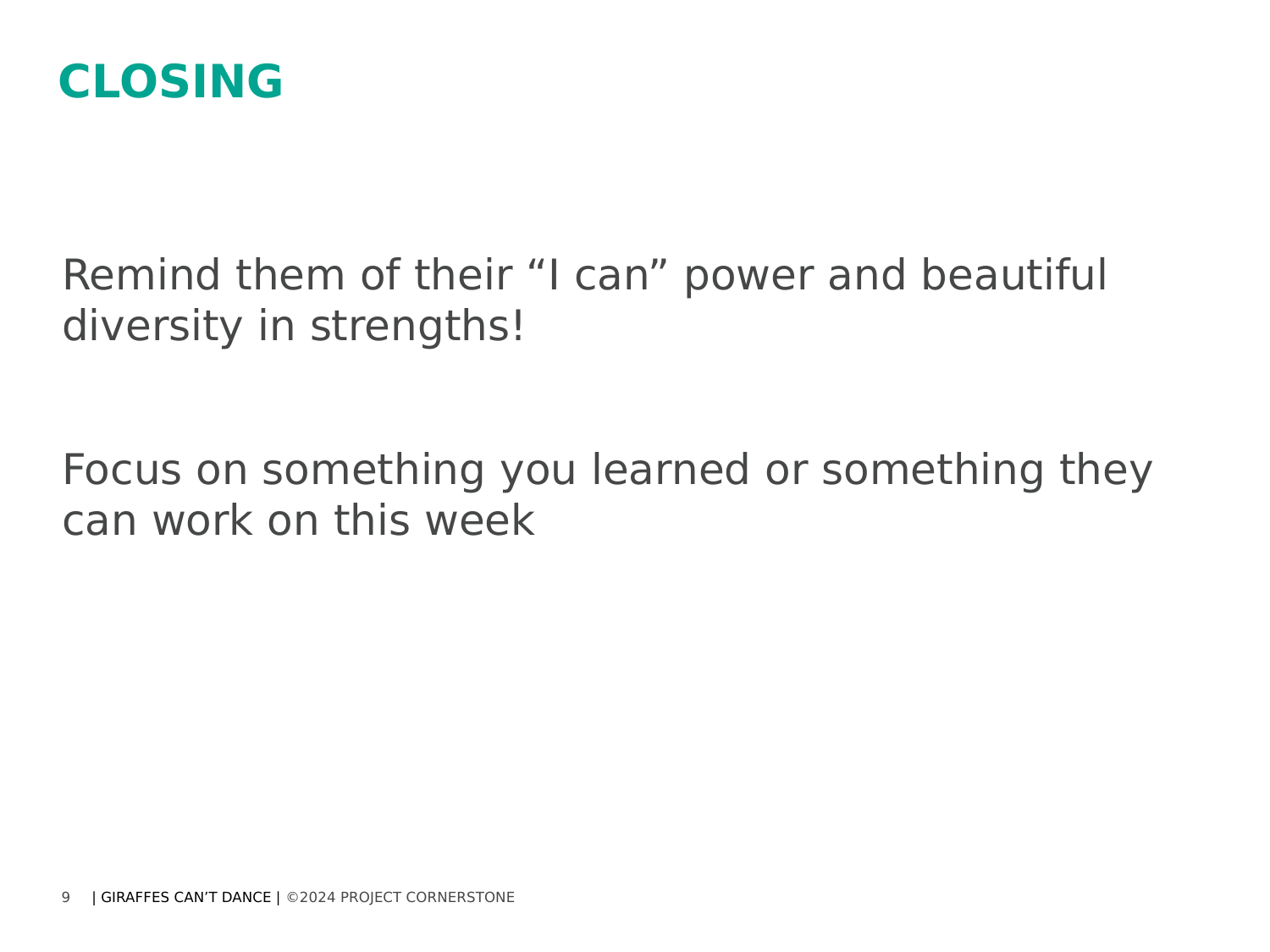

# CLOSING
Remind them of their “I can” power and beautiful diversity in strengths!

Focus on something you learned or something they can work on this week
9
| GIRAFFES CAN’T DANCE | ©2024 PROJECT CORNERSTONE